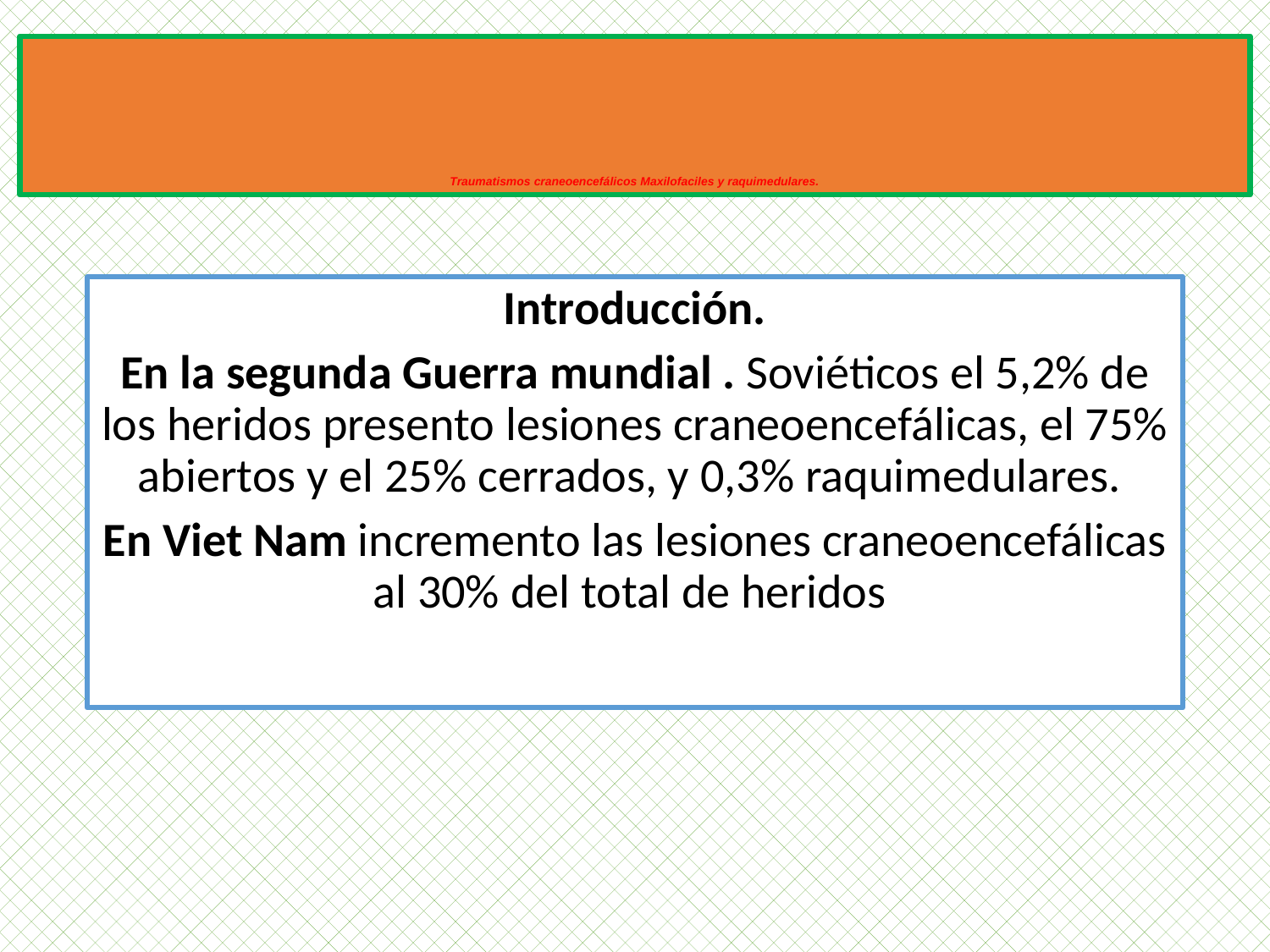

# Traumatismos craneoencefálicos Maxilofaciles y raquimedulares.
Introducción.
En la segunda Guerra mundial . Soviéticos el 5,2% de los heridos presento lesiones craneoencefálicas, el 75% abiertos y el 25% cerrados, y 0,3% raquimedulares.
En Viet Nam incremento las lesiones craneoencefálicas al 30% del total de heridos